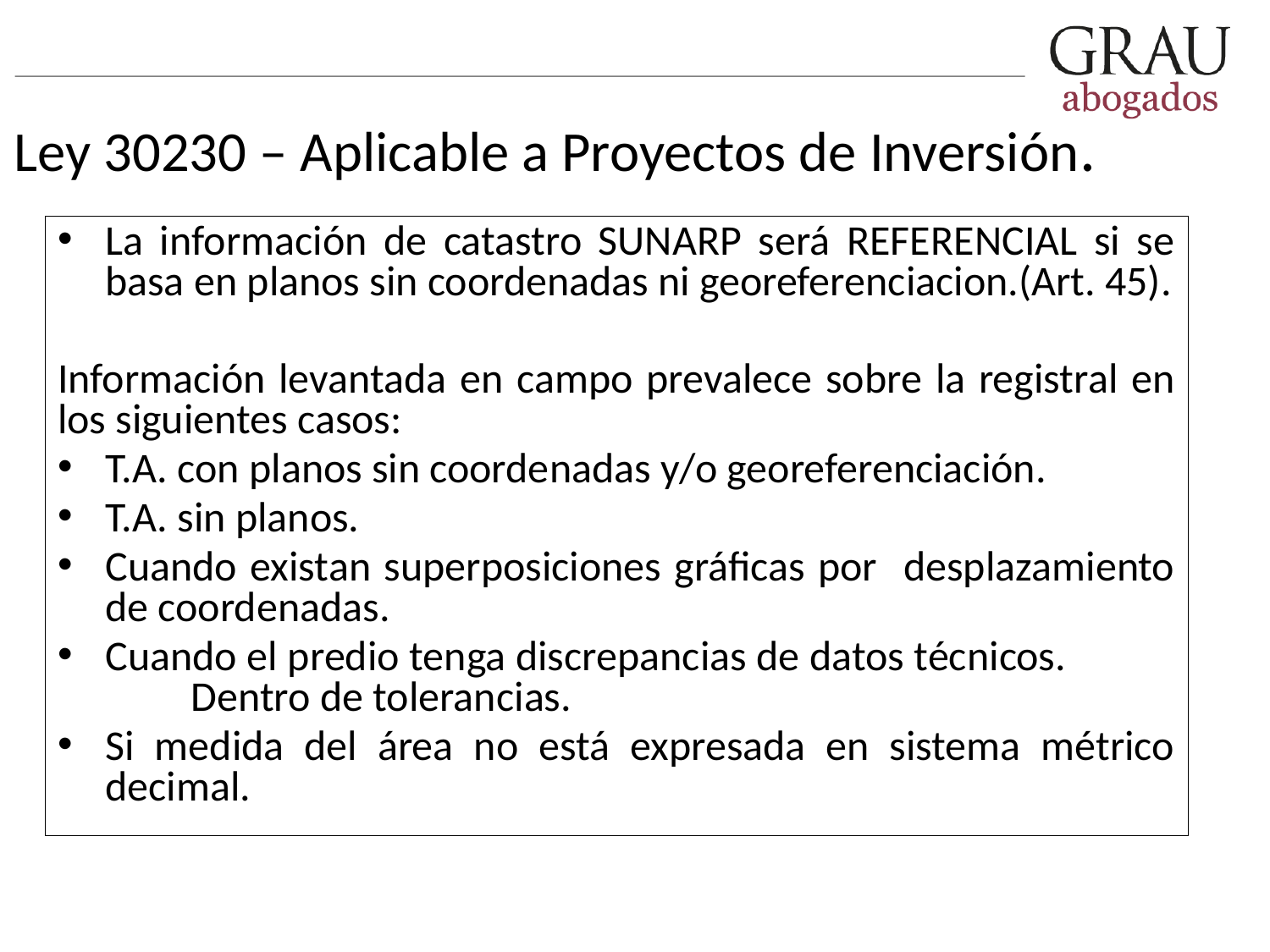

# Ley 30230 – Aplicable a Proyectos de Inversión.
La información de catastro SUNARP será REFERENCIAL si se basa en planos sin coordenadas ni georeferenciacion.(Art. 45).

Información levantada en campo prevalece sobre la registral en los siguientes casos:
T.A. con planos sin coordenadas y/o georeferenciación.
T.A. sin planos.
Cuando existan superposiciones gráficas por  desplazamiento de coordenadas.
Cuando el predio tenga discrepancias de datos técnicos.                     Dentro de tolerancias.
Si medida del área no está expresada en sistema métrico decimal.